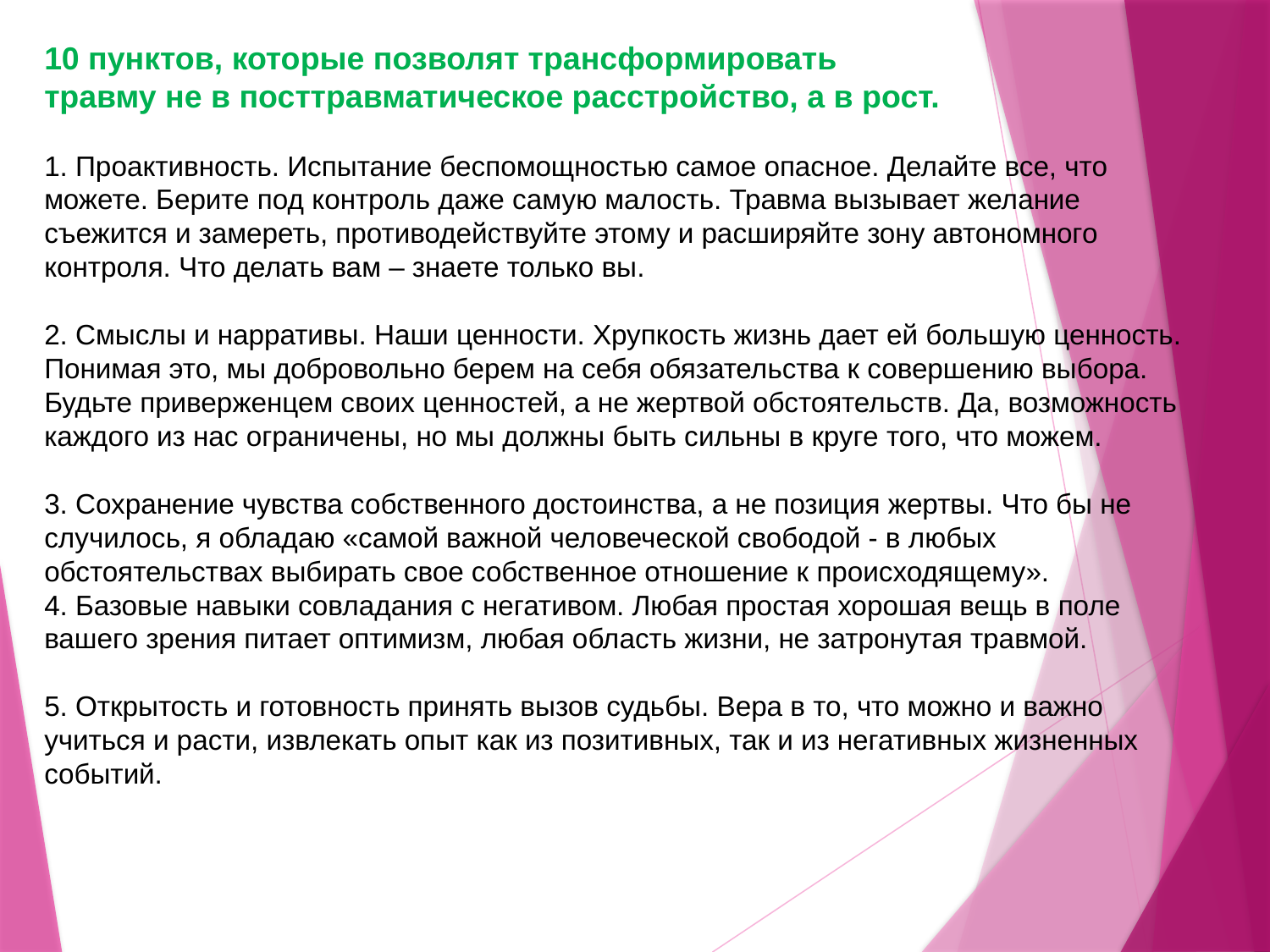

10 пунктов, которые позволят трансформировать
травму не в посттравматическое расстройство, а в рост.

1. Проактивность. Испытание беспомощностью самое опасное. Делайте все, что можете. Берите под контроль даже самую малость. Травма вызывает желание съежится и замереть, противодействуйте этому и расширяйте зону автономного контроля. Что делать вам – знаете только вы.

2. Смыслы и нарративы. Наши ценности. Хрупкость жизнь дает ей большую ценность. Понимая это, мы добровольно берем на себя обязательства к совершению выбора. Будьте приверженцем своих ценностей, а не жертвой обстоятельств. Да, возможность каждого из нас ограничены, но мы должны быть сильны в круге того, что можем.

3. Сохранение чувства собственного достоинства, а не позиция жертвы. Что бы не случилось, я обладаю «самой важной человеческой свободой - в любых обстоятельствах выбирать свое собственное отношение к происходящему».
4. Базовые навыки совладания с негативом. Любая простая хорошая вещь в поле вашего зрения питает оптимизм, любая область жизни, не затронутая травмой.

5. Открытость и готовность принять вызов судьбы. Вера в то, что можно и важно учиться и расти, извлекать опыт как из позитивных, так и из негативных жизненных событий.